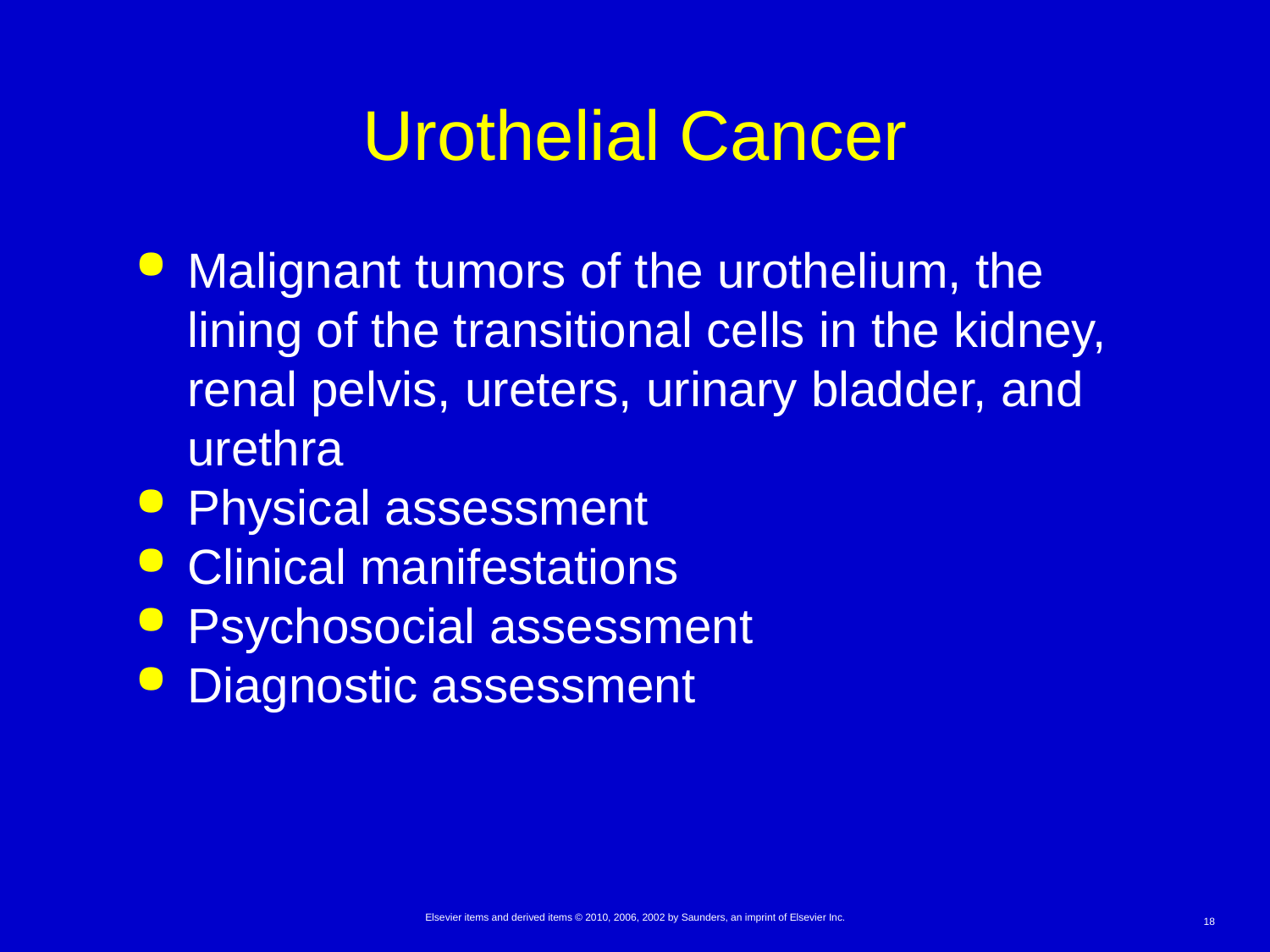

# Urothelial Cancer
Malignant tumors of the urothelium, the lining of the transitional cells in the kidney, renal pelvis, ureters, urinary bladder, and urethra
Physical assessment
Clinical manifestations
Psychosocial assessment
Diagnostic assessment